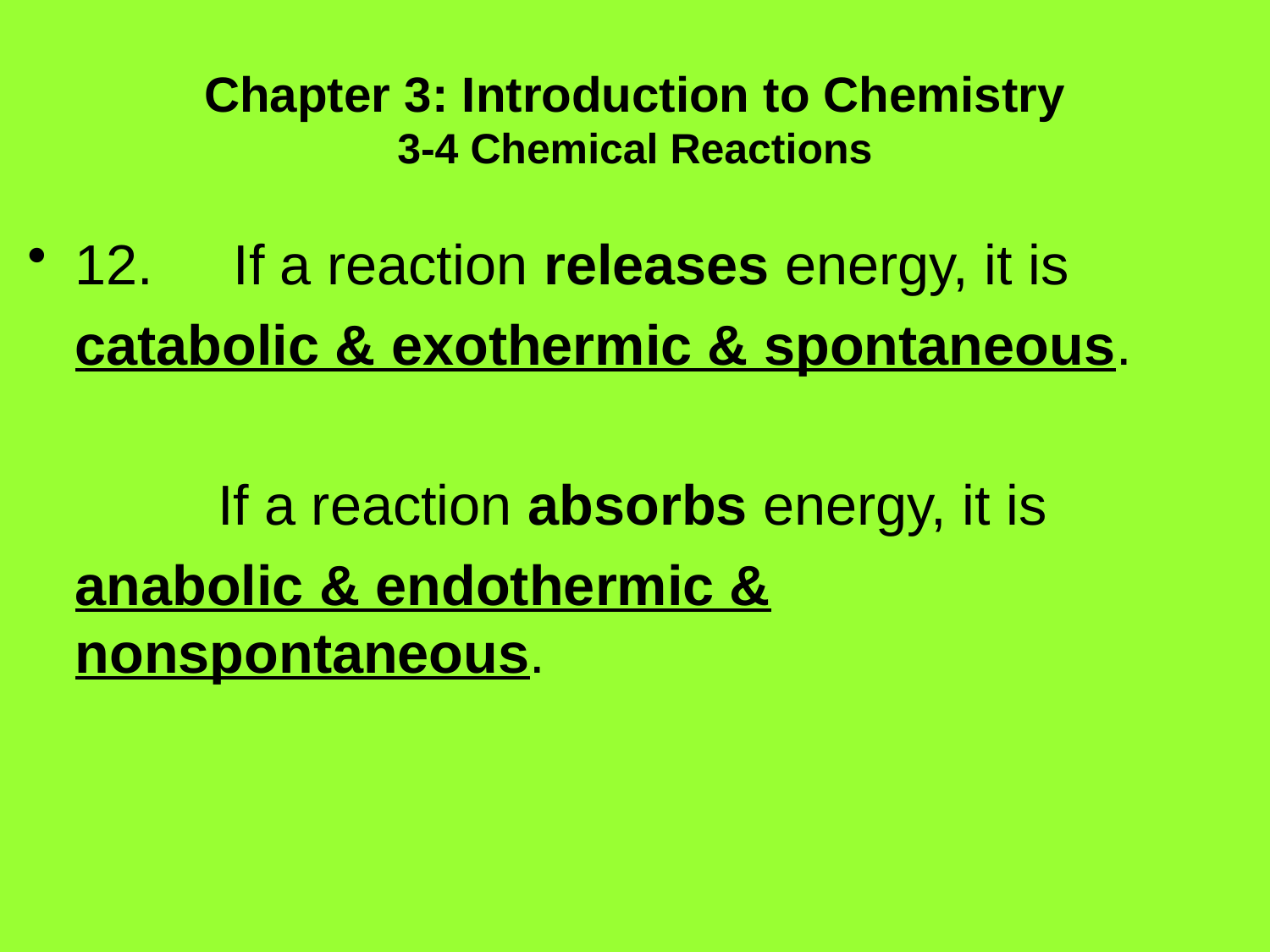

Chapter 3: Introduction to Chemistry
3-4 Chemical Reactions
12.	  If a reaction releases energy, it is
	catabolic & exothermic & spontaneous.

		 If a reaction absorbs energy, it is
	anabolic & endothermic & nonspontaneous.